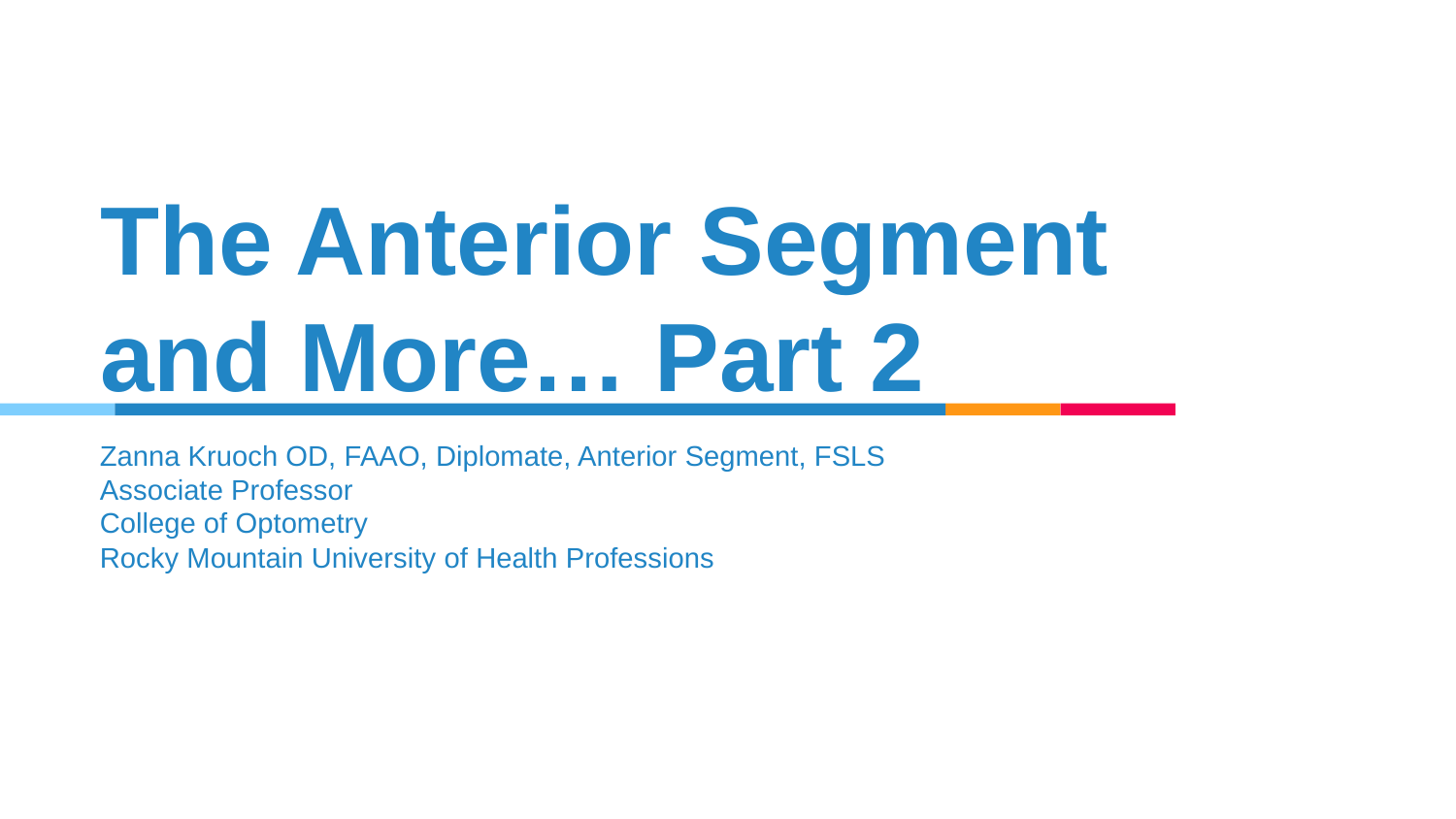

# The Anterior Segment and More… Part 2
Zanna Kruoch OD, FAAO, Diplomate, Anterior Segment, FSLS
Associate Professor
College of Optometry
Rocky Mountain University of Health Professions